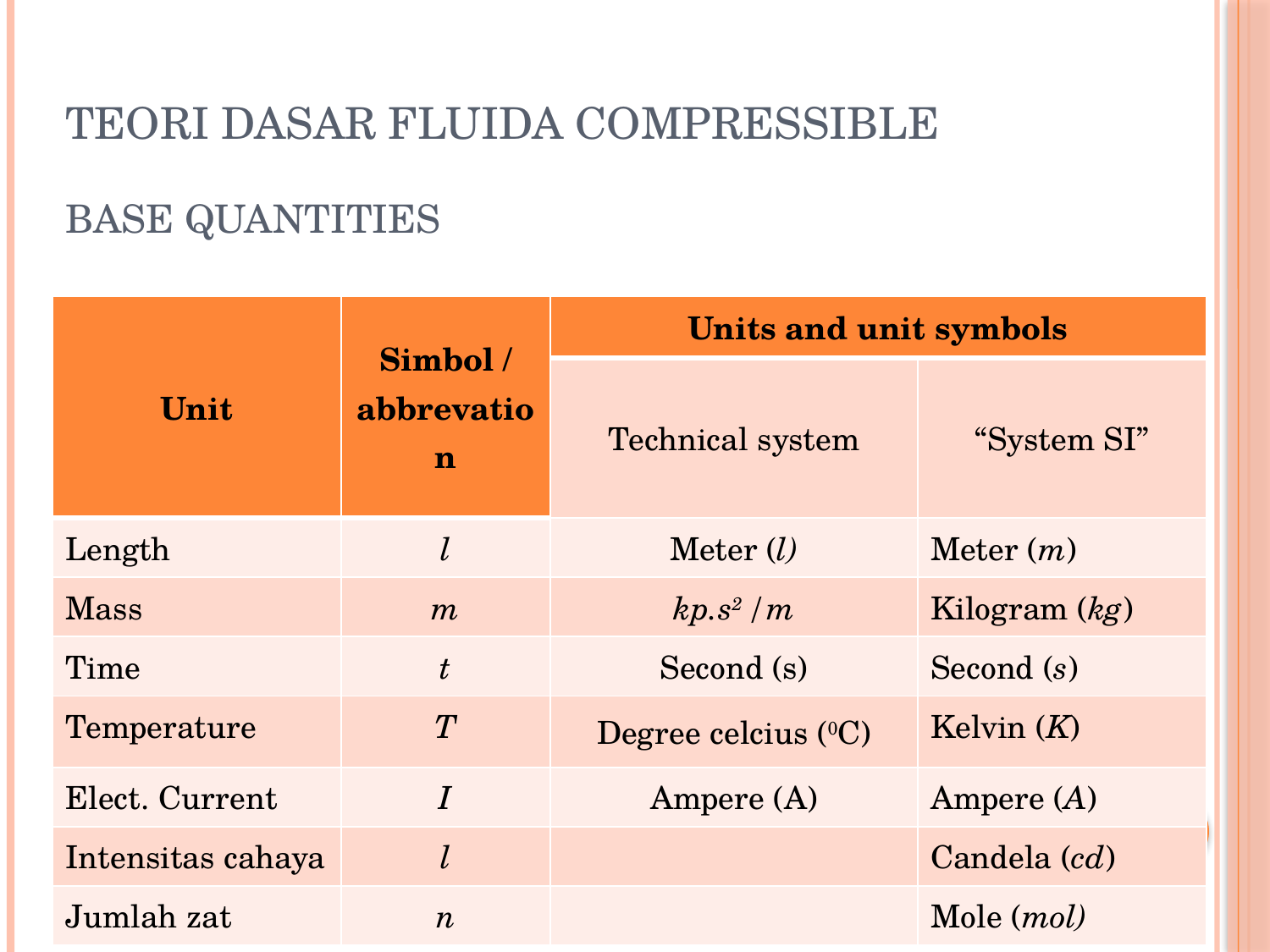

# TEORI DASAR FLUIDA COMPRESSIBLE Base quantities
| Unit | Simbol / abbrevation | Units and unit symbols |  |
| --- | --- | --- | --- |
|  |  | Technical system | “System SI” |
| Length | l | Meter (l) | Meter (m) |
| Mass | m | kp.s2 /m | Kilogram (kg) |
| Time | t | Second (s) | Second (s) |
| Temperature | T | Degree celcius (0C) | Kelvin (K) |
| Elect. Current | I | Ampere (A) | Ampere (A) |
| Intensitas cahaya | l |  | Candela (cd) |
| Jumlah zat | n |  | Mole (mol) |